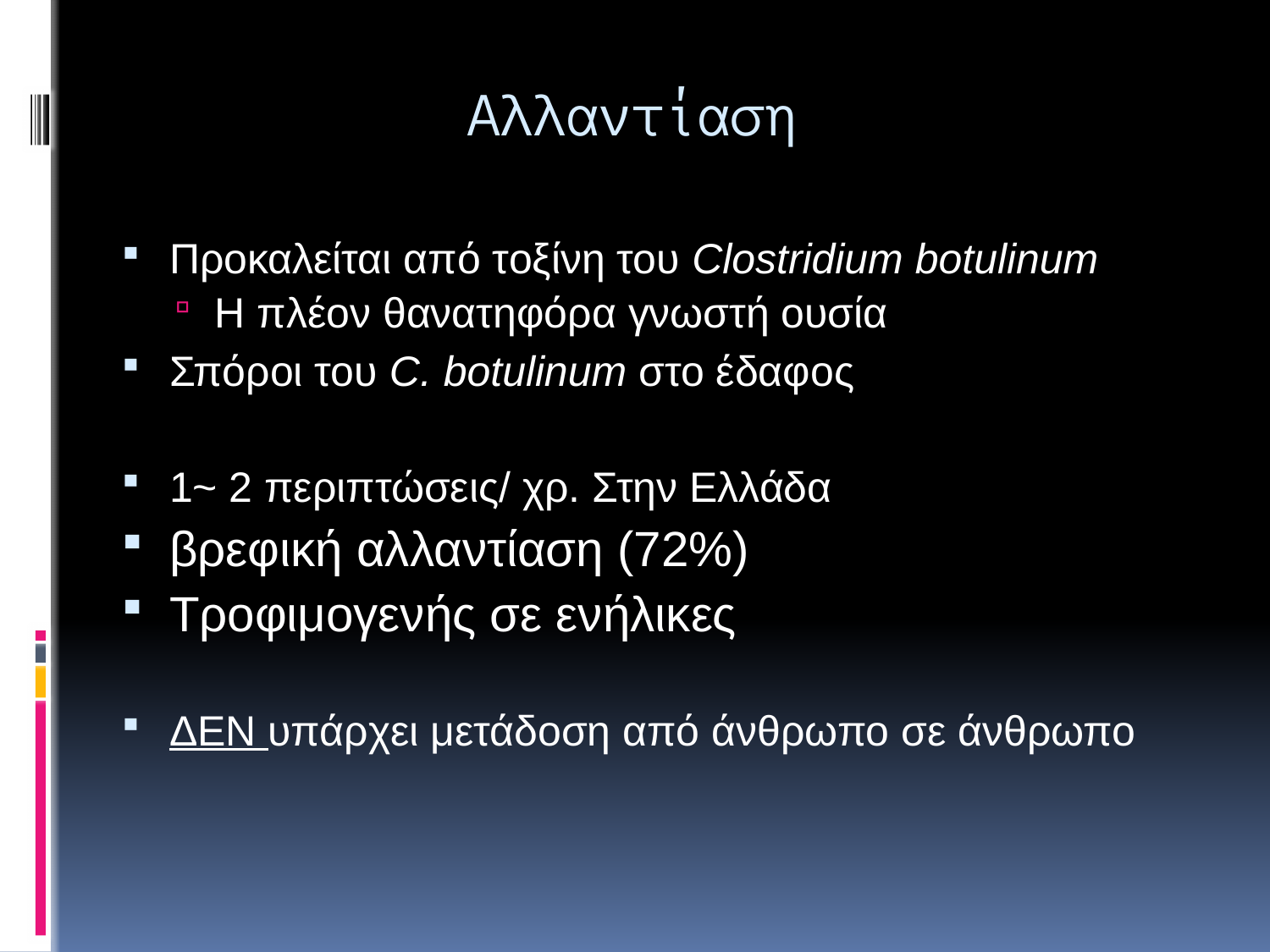

# Αλλαντίαση
Προκαλείται από τοξίνη του Clostridium botulinum
Η πλέον θανατηφόρα γνωστή ουσία
Σπόροι του C. botulinum στο έδαφος

1~ 2 περιπτώσεις/ χρ. Στην Ελλάδα
βρεφική αλλαντίαση (72%)
Τροφιμογενής σε ενήλικες

ΔΕΝ υπάρχει μετάδοση από άνθρωπο σε άνθρωπο